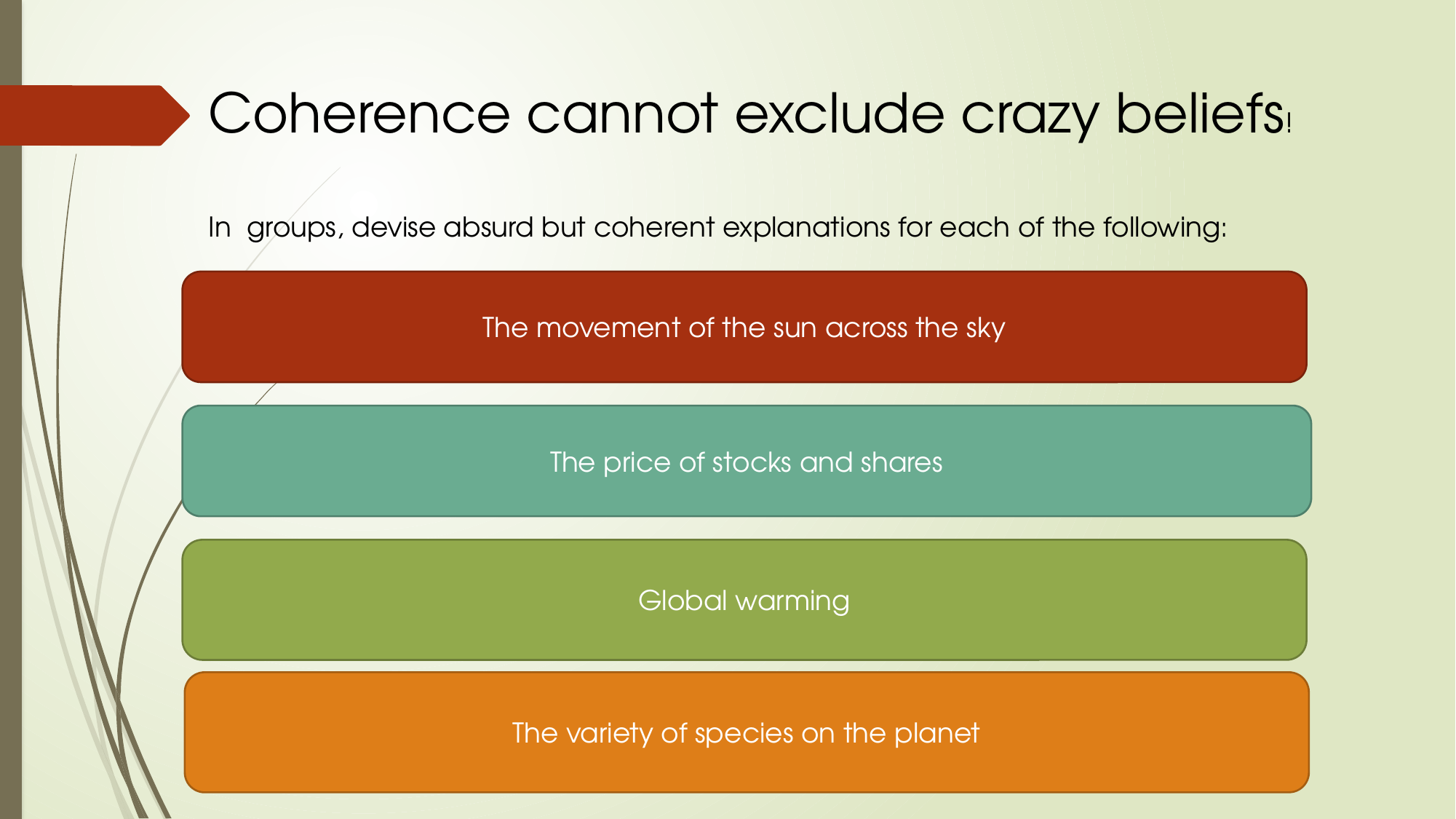

Coherence cannot exclude crazy beliefs!

In  groups, devise absurd but coherent explanations for each of the following:
The movement of the sun across the sky
The price of stocks and shares
Global warming
The variety of species on the planet